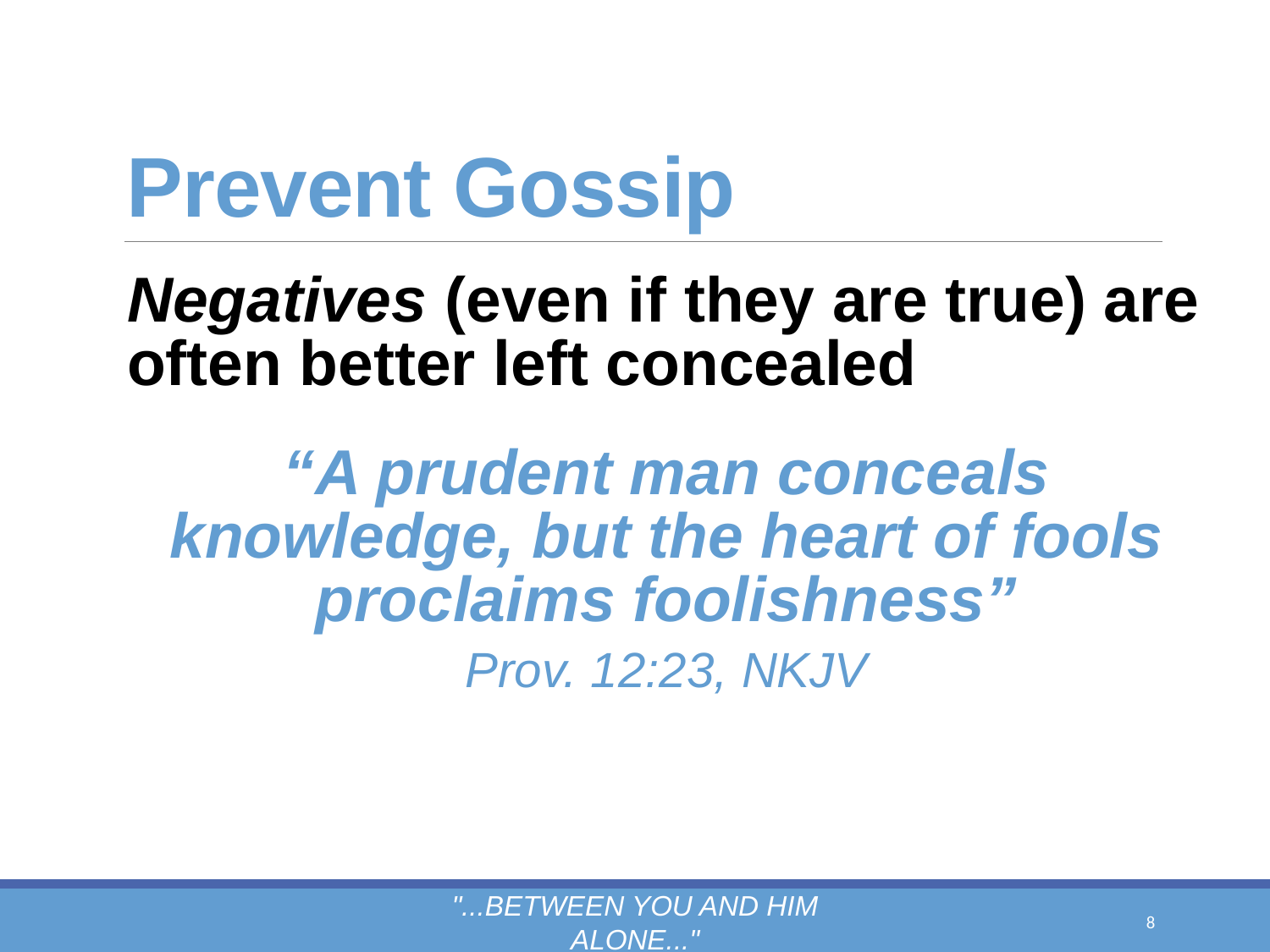

# Prevent Gossip
Negatives (even if they are true) are often better left concealed
“A prudent man conceals knowledge, but the heart of fools proclaims foolishness”
Prov. 12:23, NKJV
"...between you and him alone..."
8